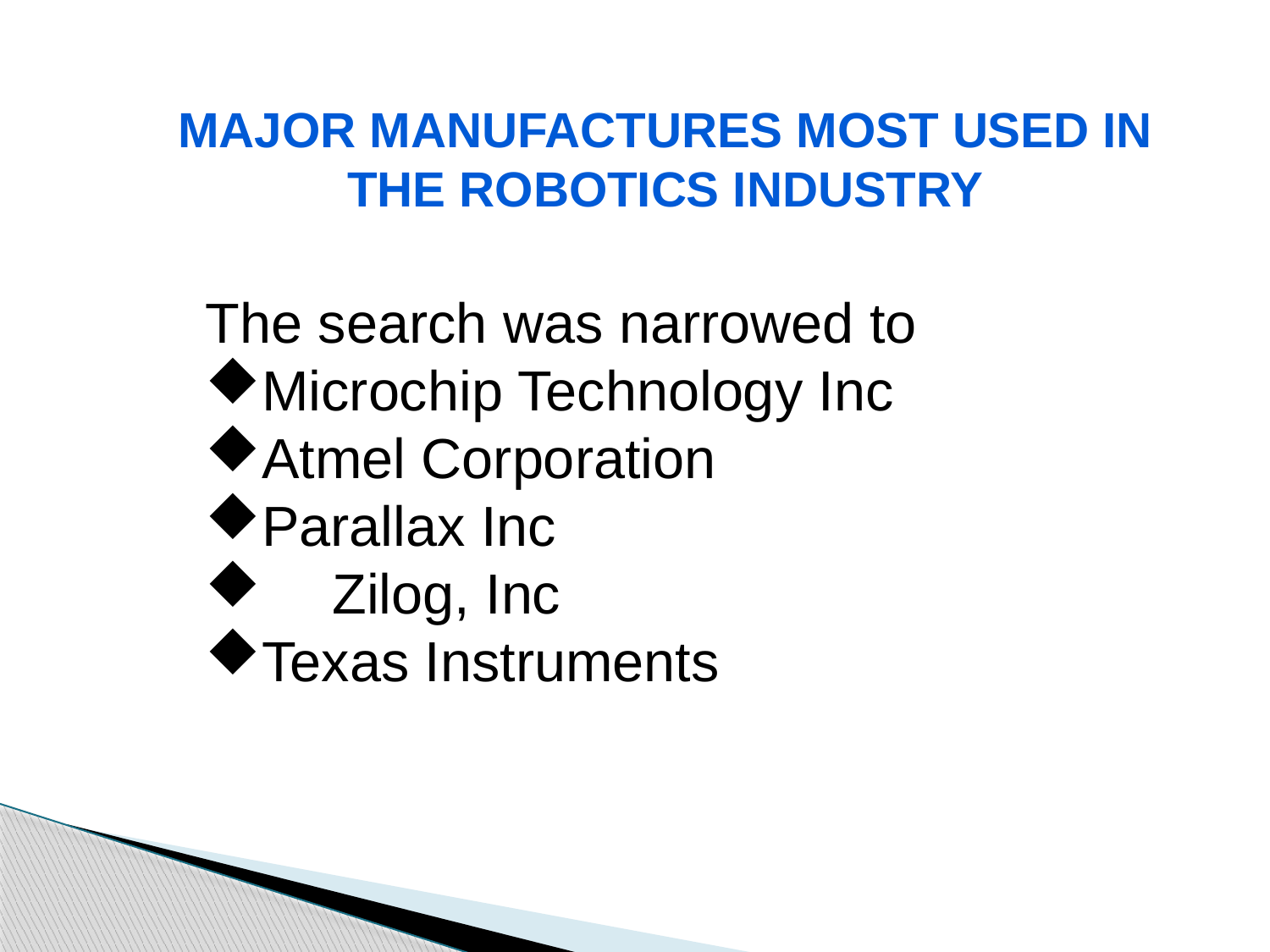

Major manufactures most used in the robotics industry
The search was narrowed to
Microchip Technology Inc
Atmel Corporation
Parallax Inc
	Zilog, Inc
Texas Instruments